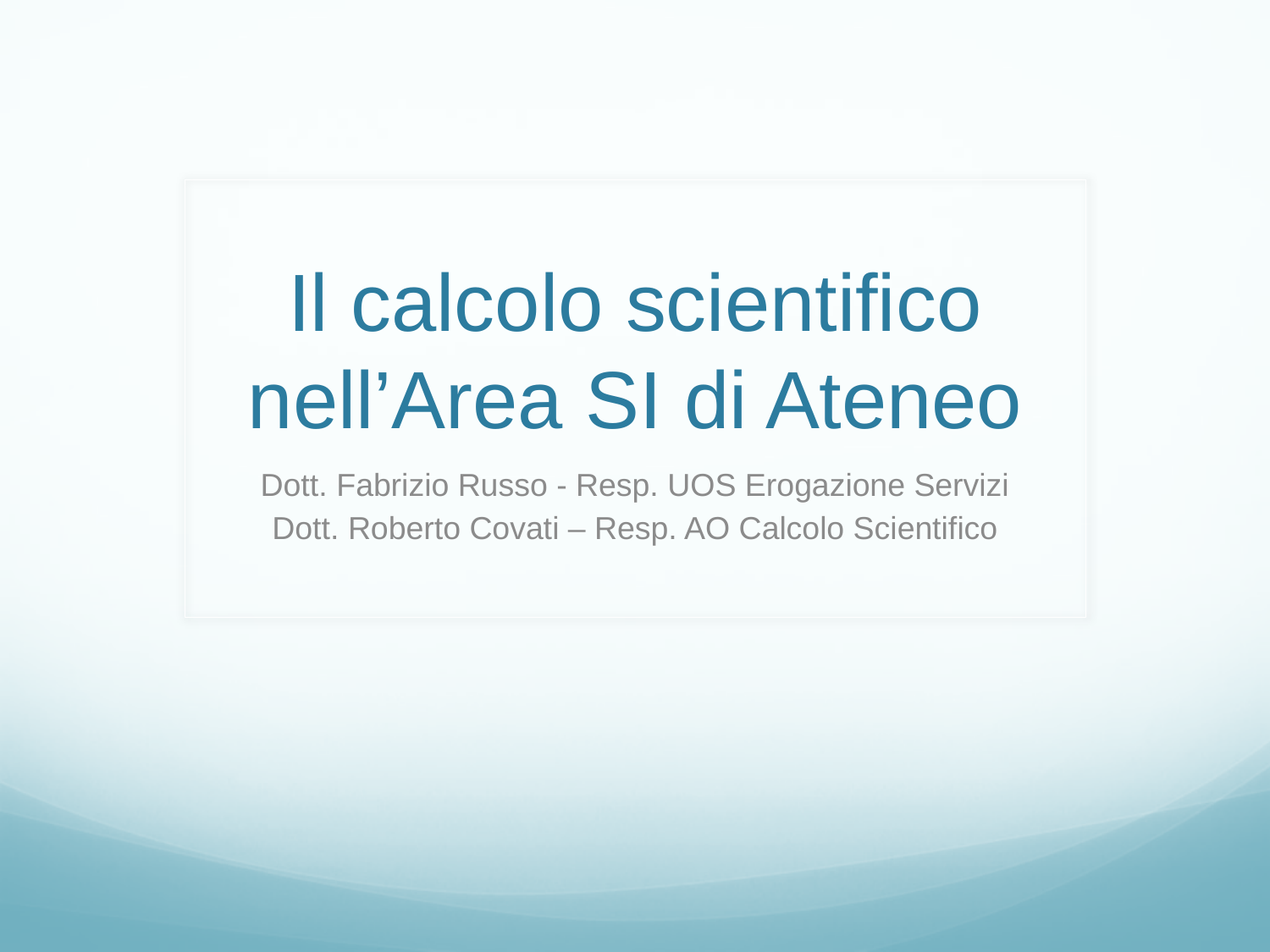

# Il calcolo scientifico nell’Area SI di Ateneo
Dott. Fabrizio Russo - Resp. UOS Erogazione Servizi
Dott. Roberto Covati – Resp. AO Calcolo Scientifico